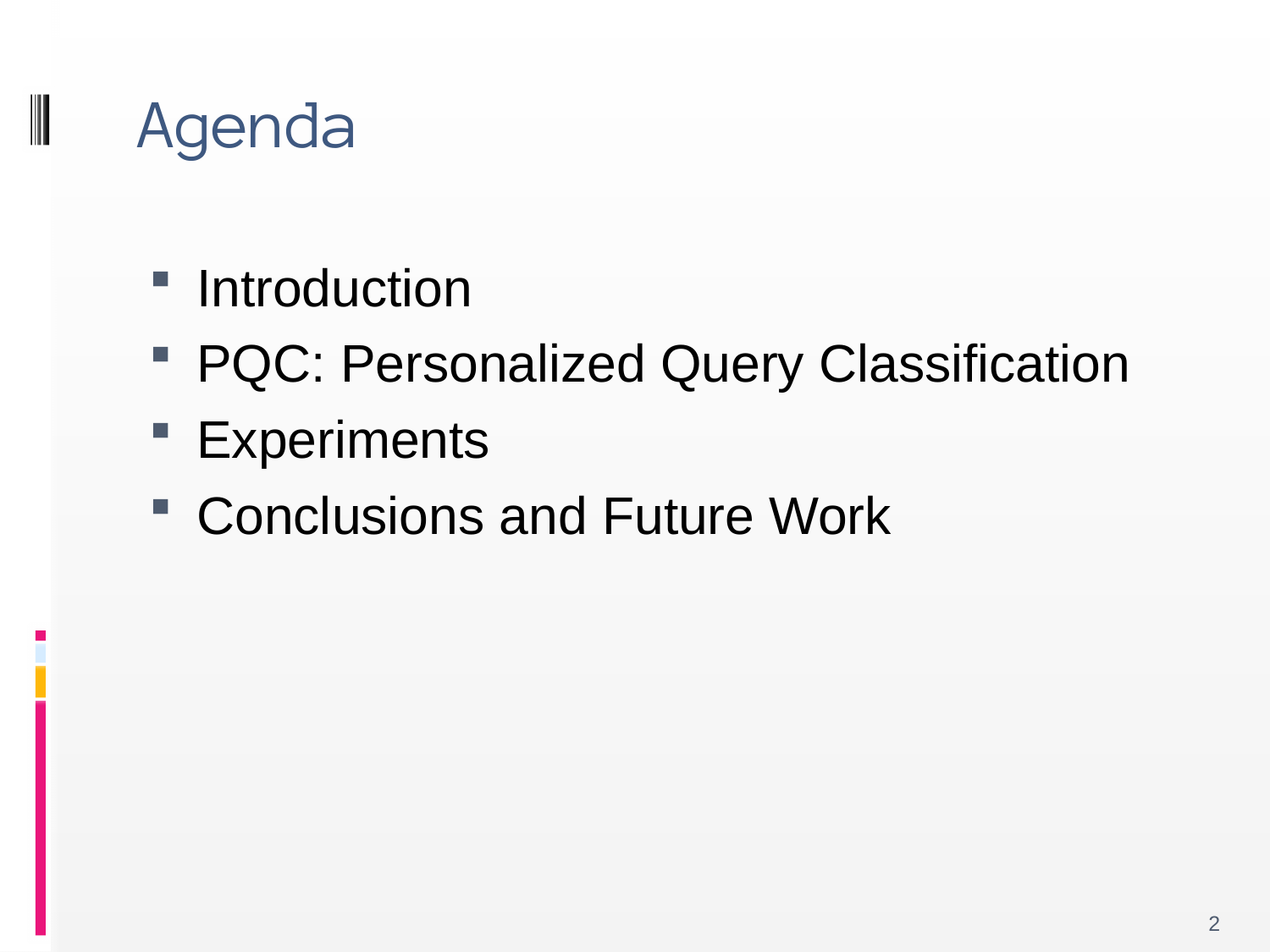

# Agenda
Introduction
PQC: Personalized Query Classification
Experiments
Conclusions and Future Work
2